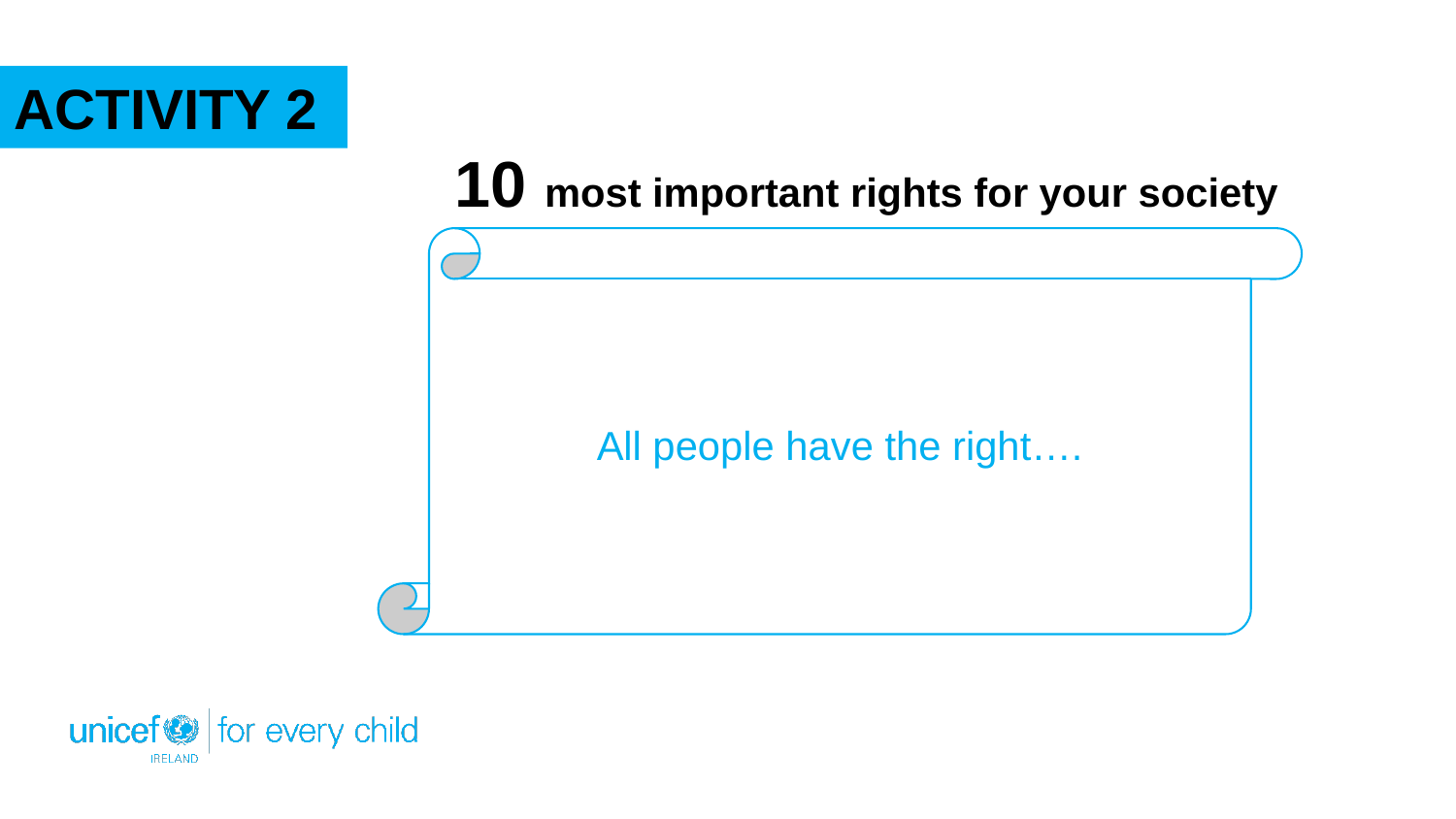

ACTIVITY 2
# 10 most important rights for your society
All people have the right….